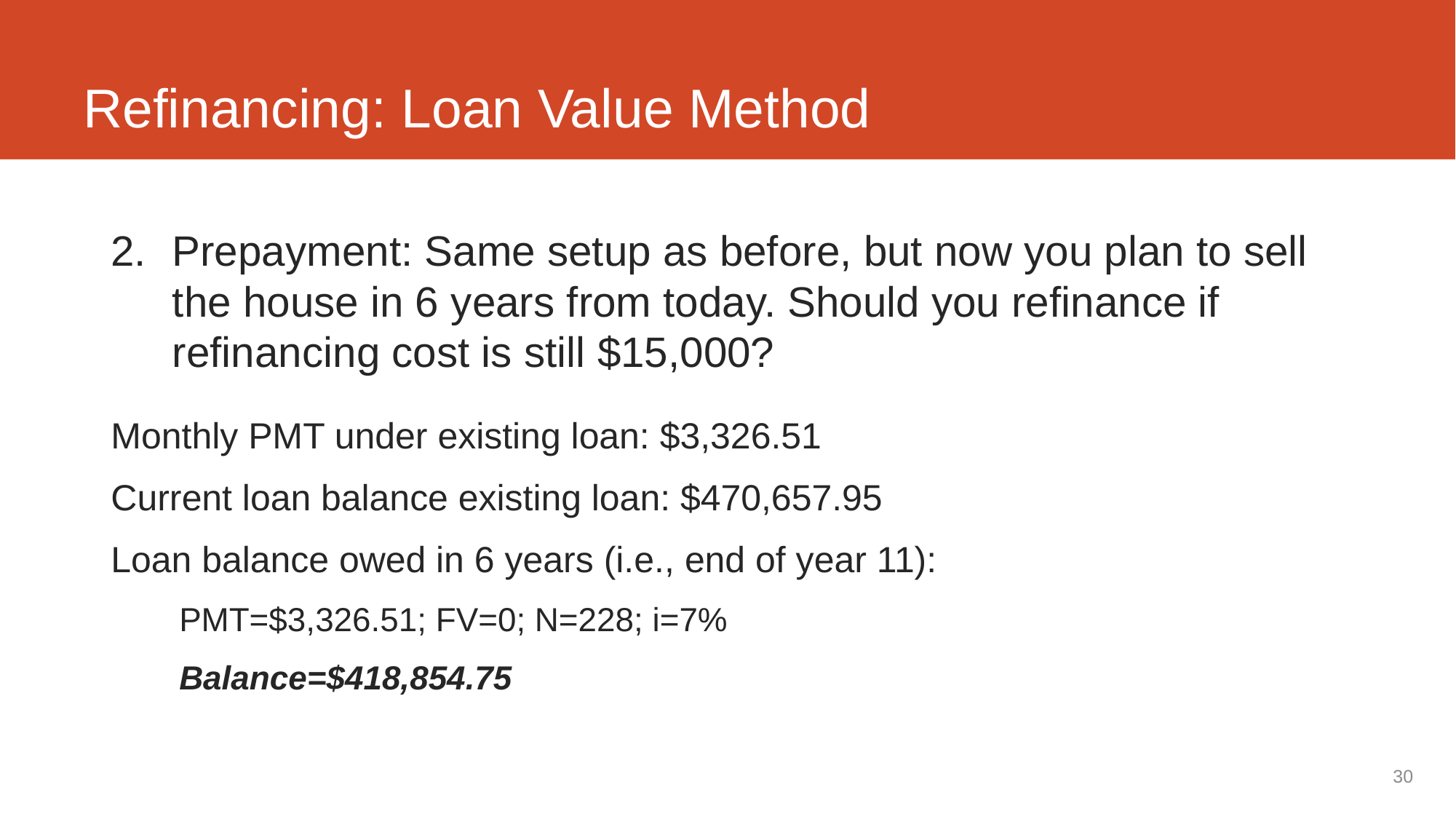

# Refinancing: Loan Value Method
Prepayment: Same setup as before, but now you plan to sell the house in 6 years from today. Should you refinance if refinancing cost is still $15,000?
Monthly PMT under existing loan: $3,326.51
Current loan balance existing loan: $470,657.95
Loan balance owed in 6 years (i.e., end of year 11):
PMT=$3,326.51; FV=0; N=228; i=7%
Balance=$418,854.75

30